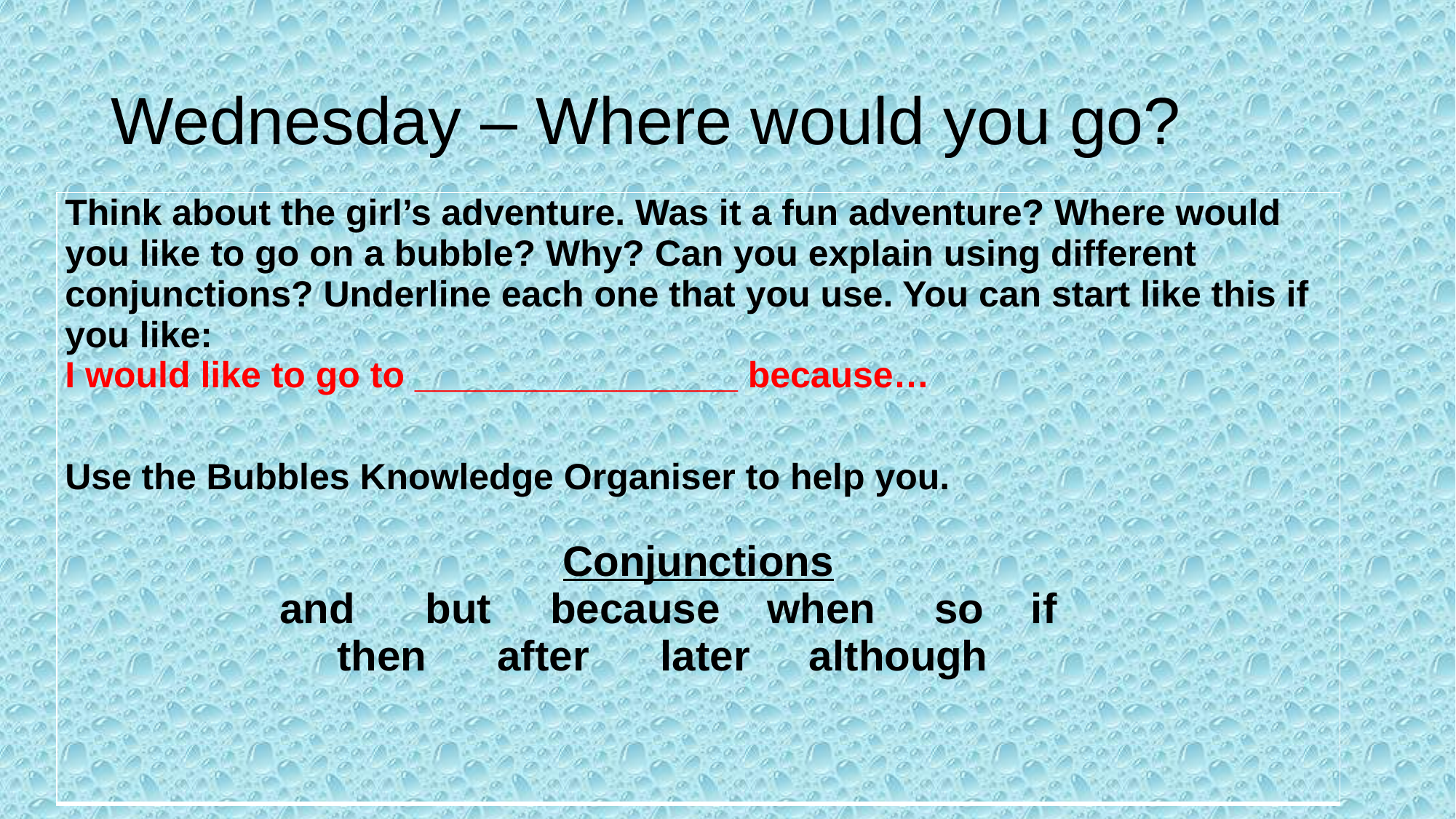

# Wednesday – Where would you go?
| Think about the girl’s adventure. Was it a fun adventure? Where would you like to go on a bubble? Why? Can you explain using different conjunctions? Underline each one that you use. You can start like this if you like: I would like to go to \_\_\_\_\_\_\_\_\_\_\_\_\_\_\_\_ because… Use the Bubbles Knowledge Organiser to help you. Conjunctions and but because when so if then after later although |
| --- |